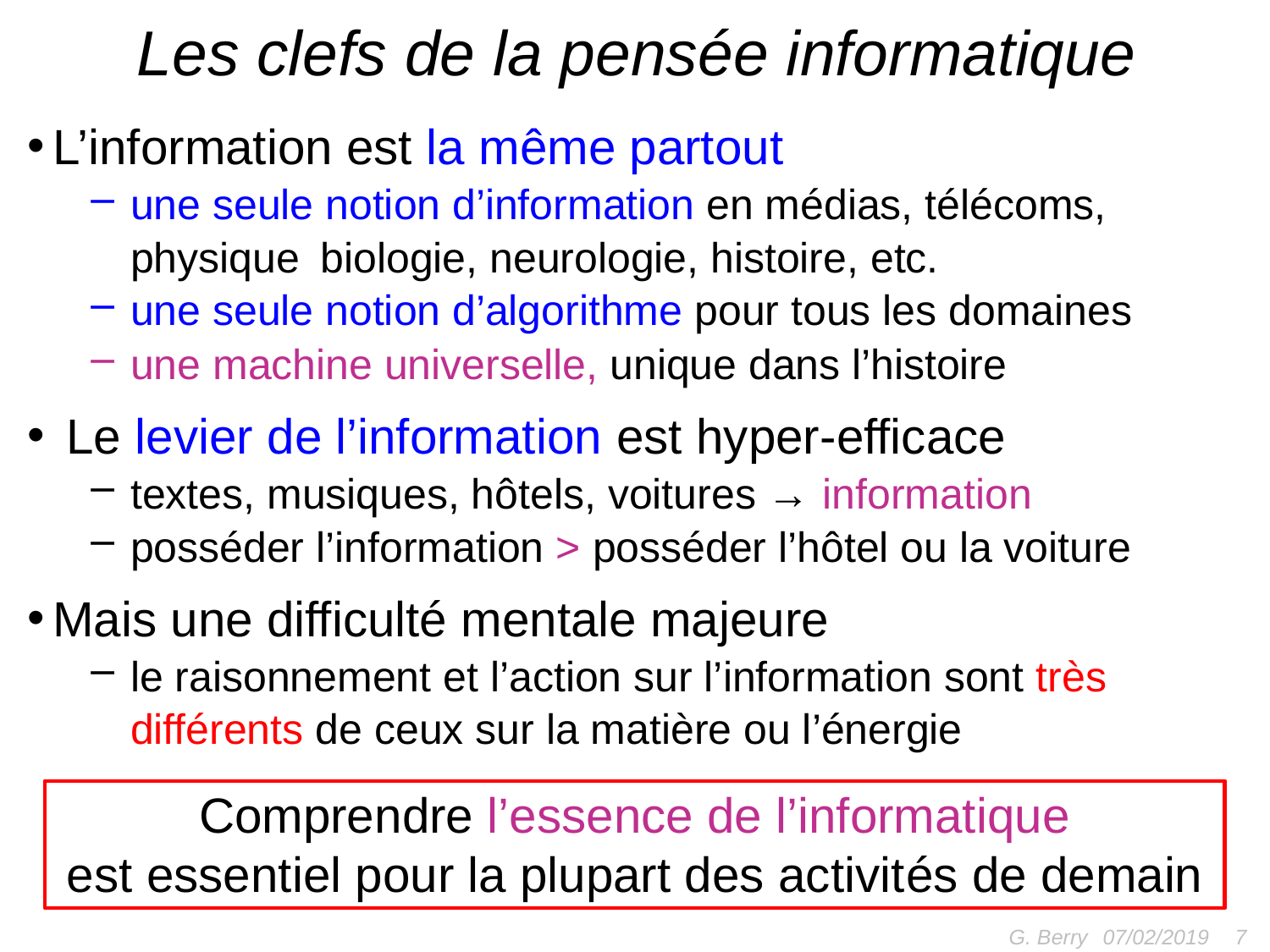

# Les clefs de la pensée informatique
L’information est la même partout
une seule notion d’information en médias, télécoms, physique lbiologie, neurologie, histoire, etc.
une seule notion d’algorithme pour tous les domaines
une machine universelle, unique dans l’histoire
 Le levier de l’information est hyper-efficace
textes, musiques, hôtels, voitures → information
posséder l’information > posséder l’hôtel ou la voiture
Mais une difficulté mentale majeure
le raisonnement et l’action sur l’information sont très différents de ceux sur la matière ou l’énergie
Comprendre l’essence de l’informatique
est essentiel pour la plupart des activités de demain
G. Berry
7
07/02/2019